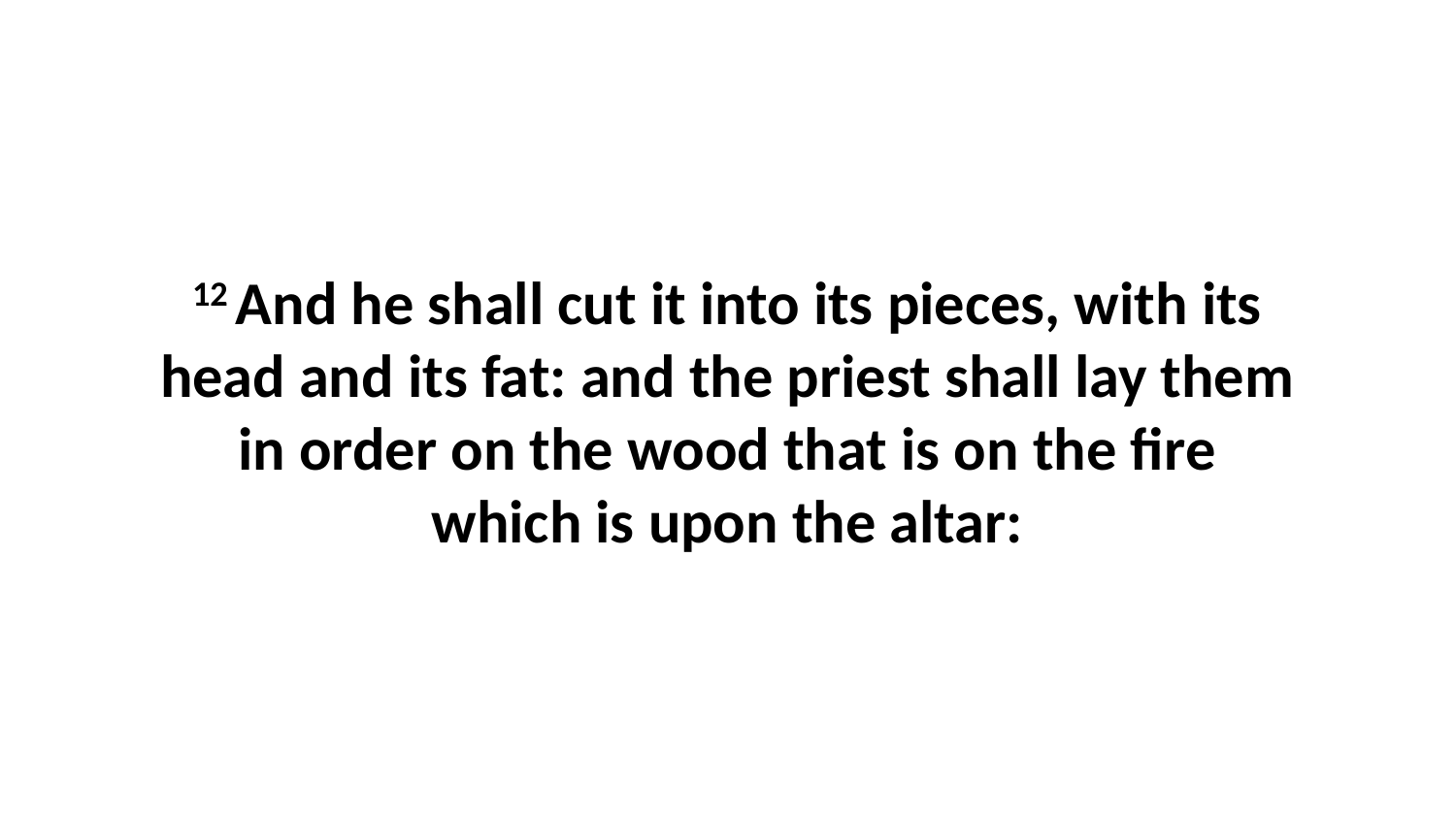

12 And he shall cut it into its pieces, with its head and its fat: and the priest shall lay them in order on the wood that is on the fire which is upon the altar: